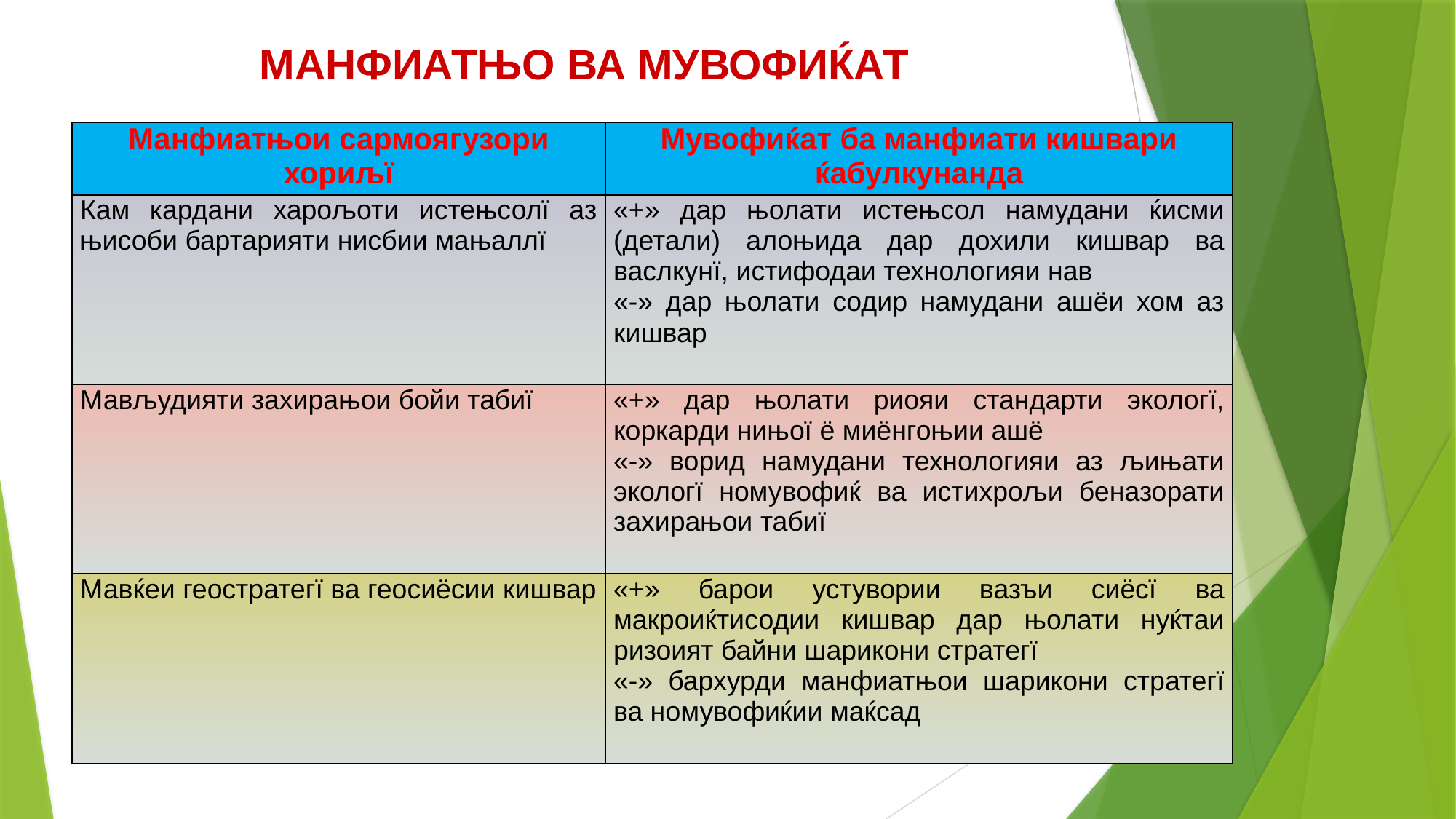

# МАНФИАТЊО ВА МУВОФИЌАТ
| Манфиатњои сармоягузори хориљї | Мувофиќат ба манфиати кишвари ќабулкунанда |
| --- | --- |
| Кам кардани харољоти истењсолї аз њисоби бартарияти нисбии мањаллї | «+» дар њолати истењсол намудани ќисми (детали) алоњида дар дохили кишвар ва васлкунї, истифодаи технологияи нав «-» дар њолати содир намудани ашёи хом аз кишвар |
| Мављудияти захирањои бойи табиї | «+» дар њолати риояи стандарти экологї, коркарди нињої ё миёнгоњии ашё «-» ворид намудани технологияи аз љињати экологї номувофиќ ва истихрољи беназорати захирањои табиї |
| Мавќеи геостратегї ва геосиёсии кишвар | «+» барои устувории вазъи сиёсї ва макроиќтисодии кишвар дар њолати нуќтаи ризоият байни шарикони стратегї «-» бархурди манфиатњои шарикони стратегї ва номувофиќии маќсад |